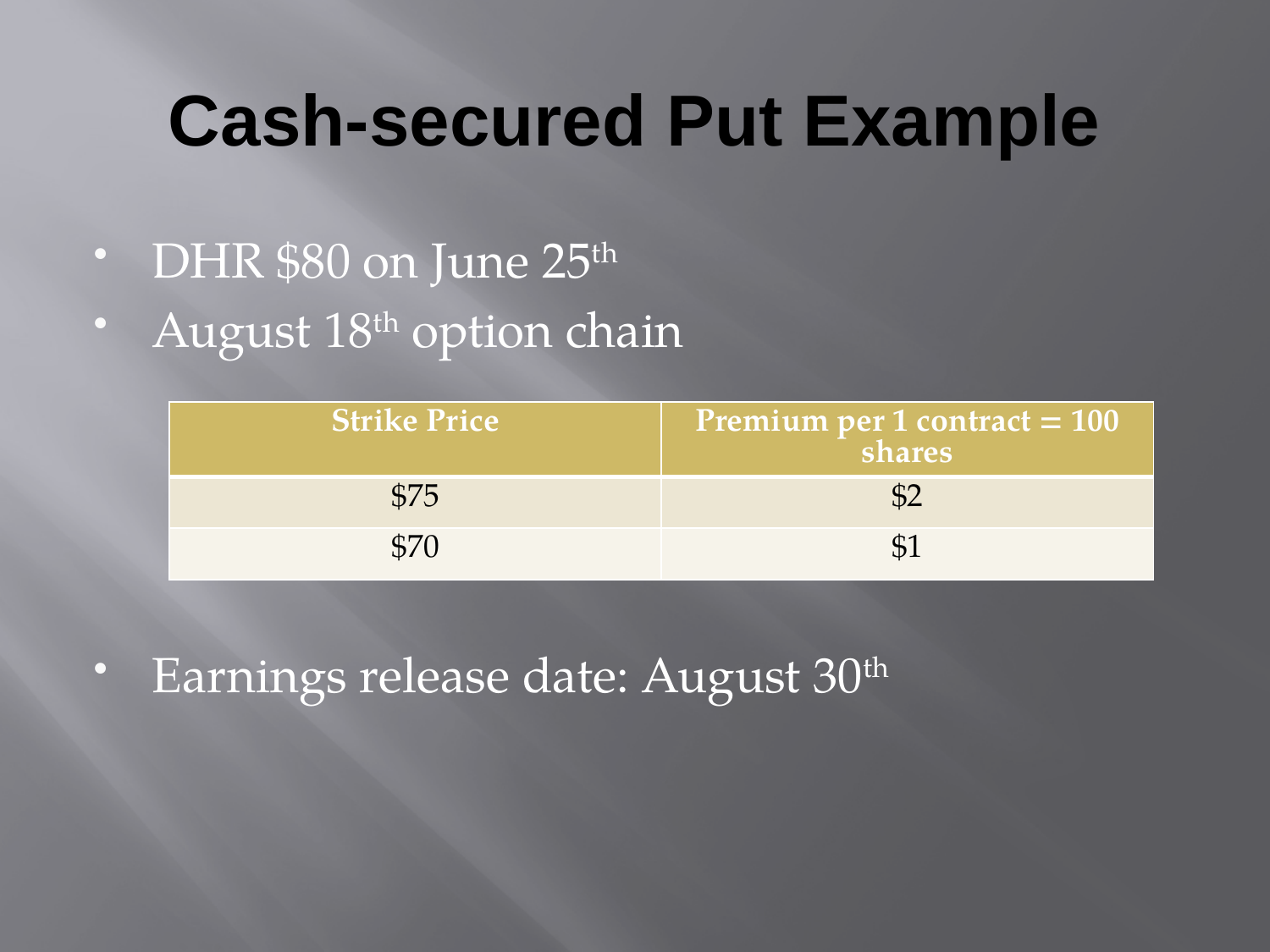

# Cash-secured Put Example
DHR $80 on June 25th
August 18th option chain

Earnings release date: August 30th

| Strike Price | Premium per 1 contract = 100 shares |
| --- | --- |
| $75 | $2 |
| $70 | $1 |